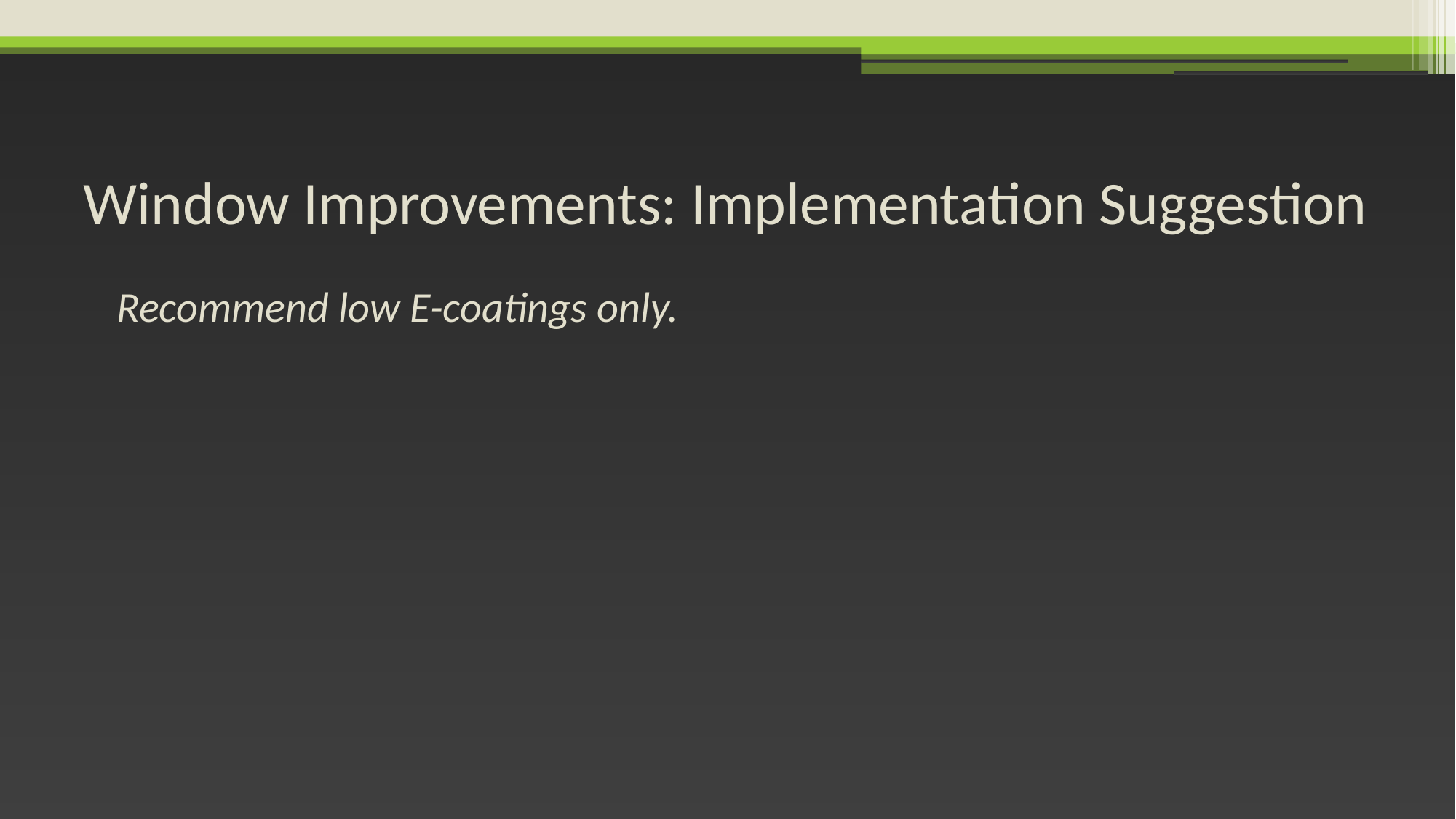

# Window Improvements: Implementation Suggestion
Recommend low E-coatings only.